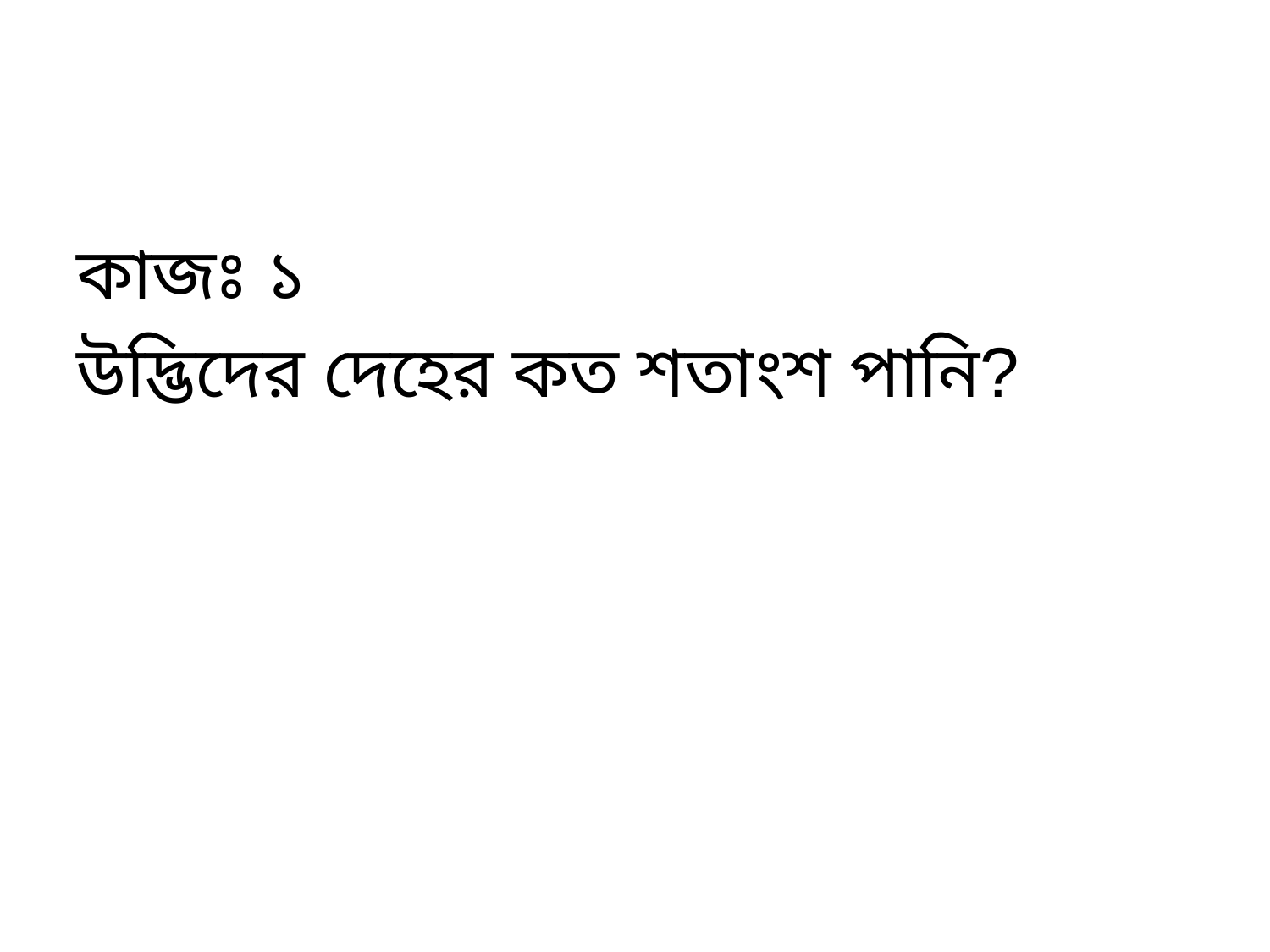

কাজঃ ১
উদ্ভিদের দেহের কত শতাংশ পানি?